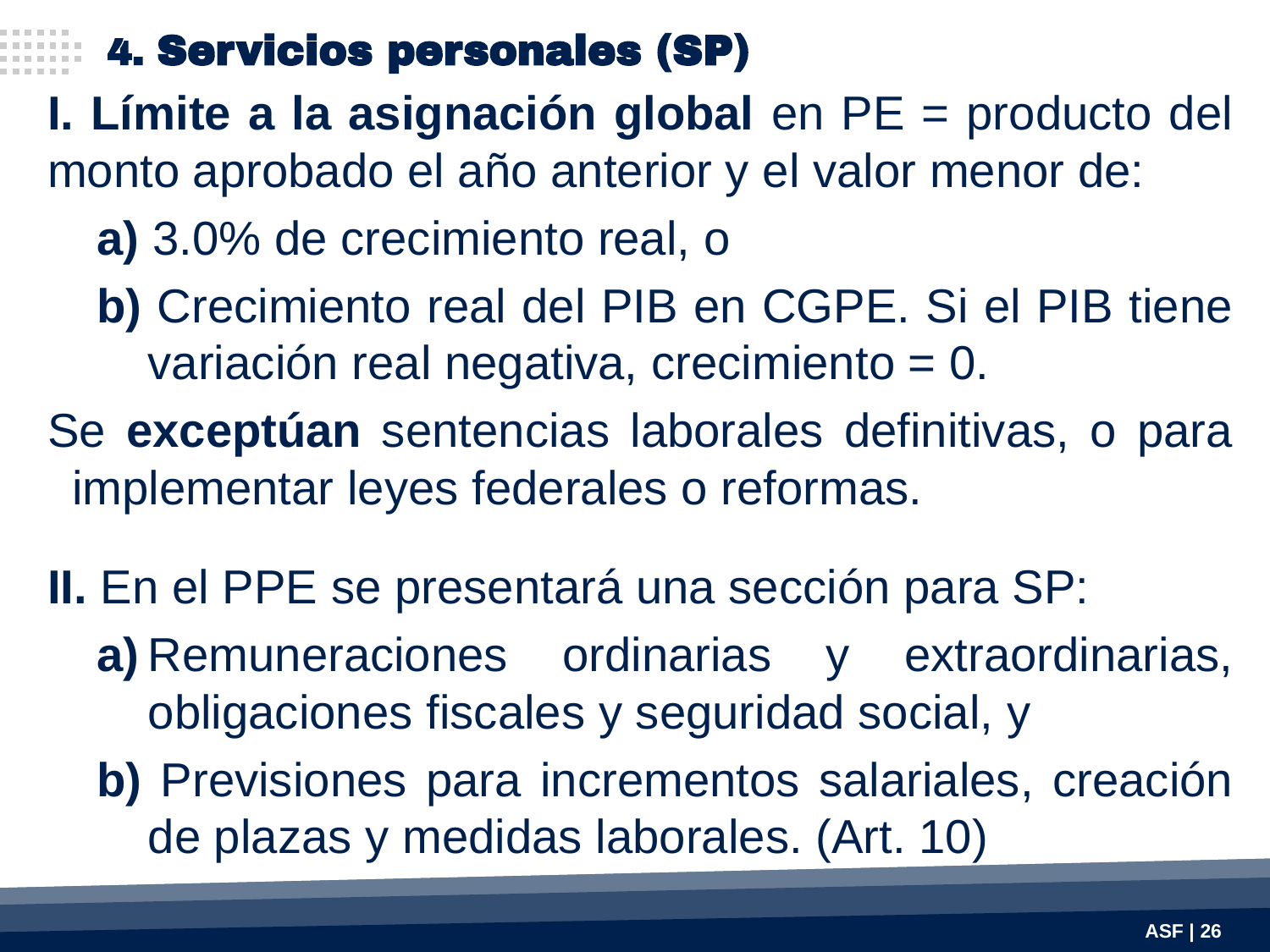

4. Servicios personales (SP)
I. Límite a la asignación global en PE = producto del monto aprobado el año anterior y el valor menor de:
a) 3.0% de crecimiento real, o
b) Crecimiento real del PIB en CGPE. Si el PIB tiene variación real negativa, crecimiento = 0.
Se exceptúan sentencias laborales definitivas, o para implementar leyes federales o reformas.
II. En el PPE se presentará una sección para SP:
a)	Remuneraciones ordinarias y extraordinarias, obligaciones fiscales y seguridad social, y
b) Previsiones para incrementos salariales, creación de plazas y medidas laborales. (Art. 10)
ASF | 26